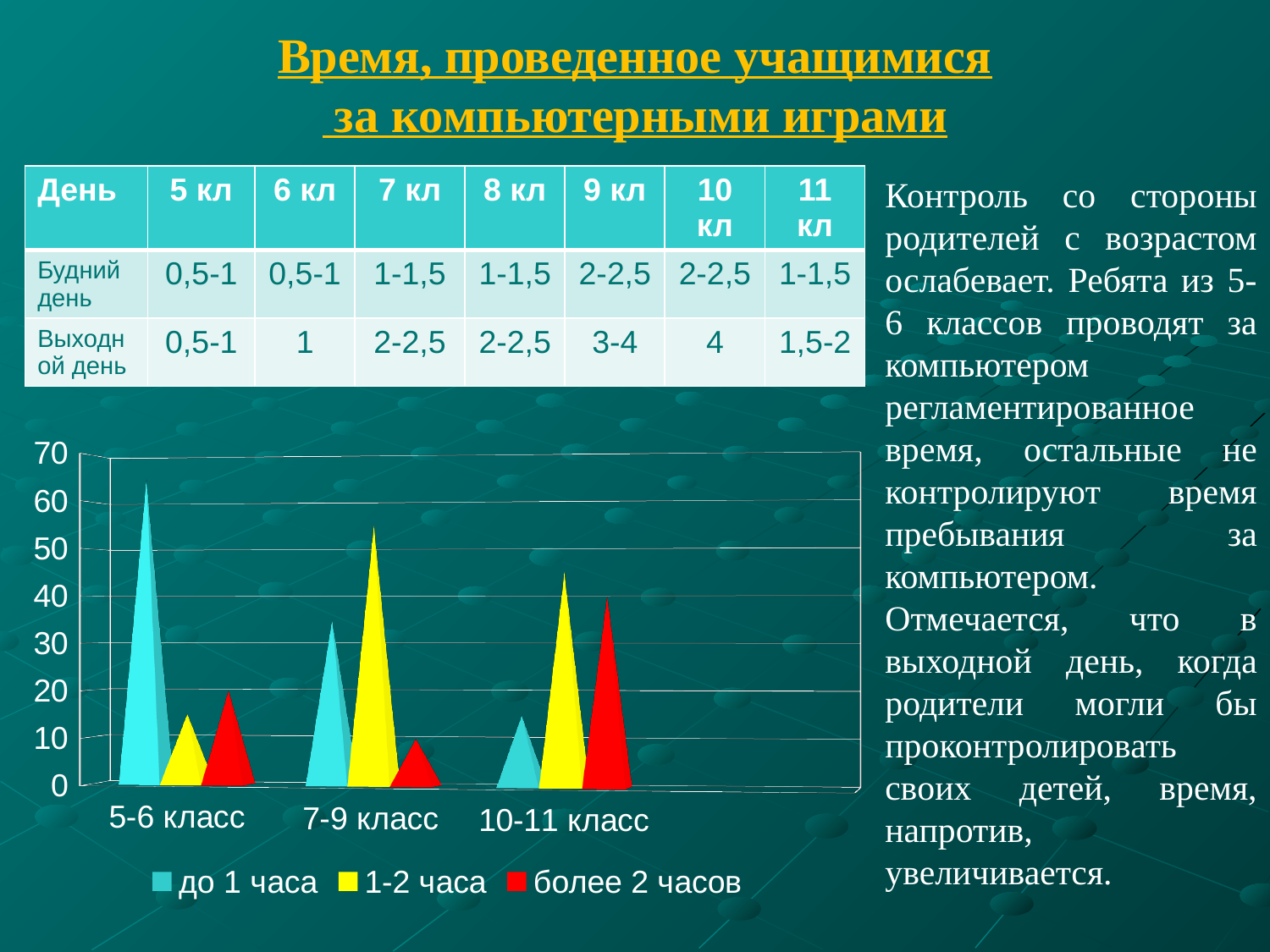

# Время, проведенное учащимися за компьютерными играми
| День | 5 кл | 6 кл | 7 кл | 8 кл | 9 кл | 10 кл | 11 кл |
| --- | --- | --- | --- | --- | --- | --- | --- |
| Будний день | 0,5-1 | 0,5-1 | 1-1,5 | 1-1,5 | 2-2,5 | 2-2,5 | 1-1,5 |
| Выходной день | 0,5-1 | 1 | 2-2,5 | 2-2,5 | 3-4 | 4 | 1,5-2 |
Контроль со стороны родителей с возрастом ослабевает. Ребята из 5-6 классов проводят за компьютером регламентированное время, остальные не контролируют время пребывания за компьютером. Отмечается, что в выходной день, когда родители могли бы проконтролировать своих детей, время, напротив,  увеличивается.

[unsupported chart]